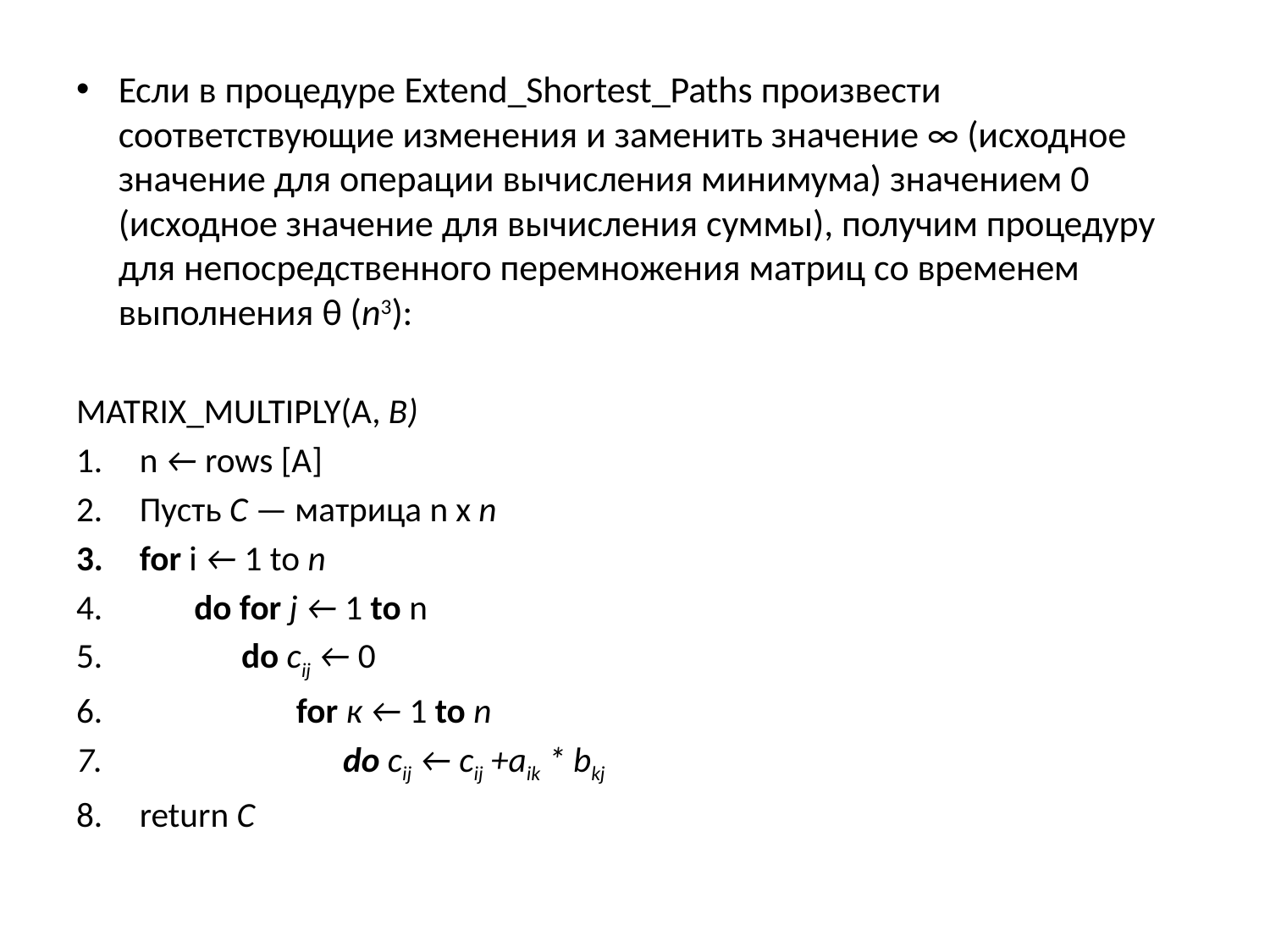

Если в процедуре Extend_Shortest_Paths произвести соответствующие изменения и заменить значение ∞ (исходное значение для операции вычисления минимума) значением 0 (исходное значение для вычисления суммы), получим процедуру для непосредственного перемножения матриц со временем выполнения θ (n3):

Matrix_Multiply(A, В)
n ← rows [A]
Пусть С — матрица n х n
for i ← 1 to n
       do for j ← 1 to n
             do cij ← 0
                    for к ← 1 to n
                          do cij ← cij +aik * bkj
return С